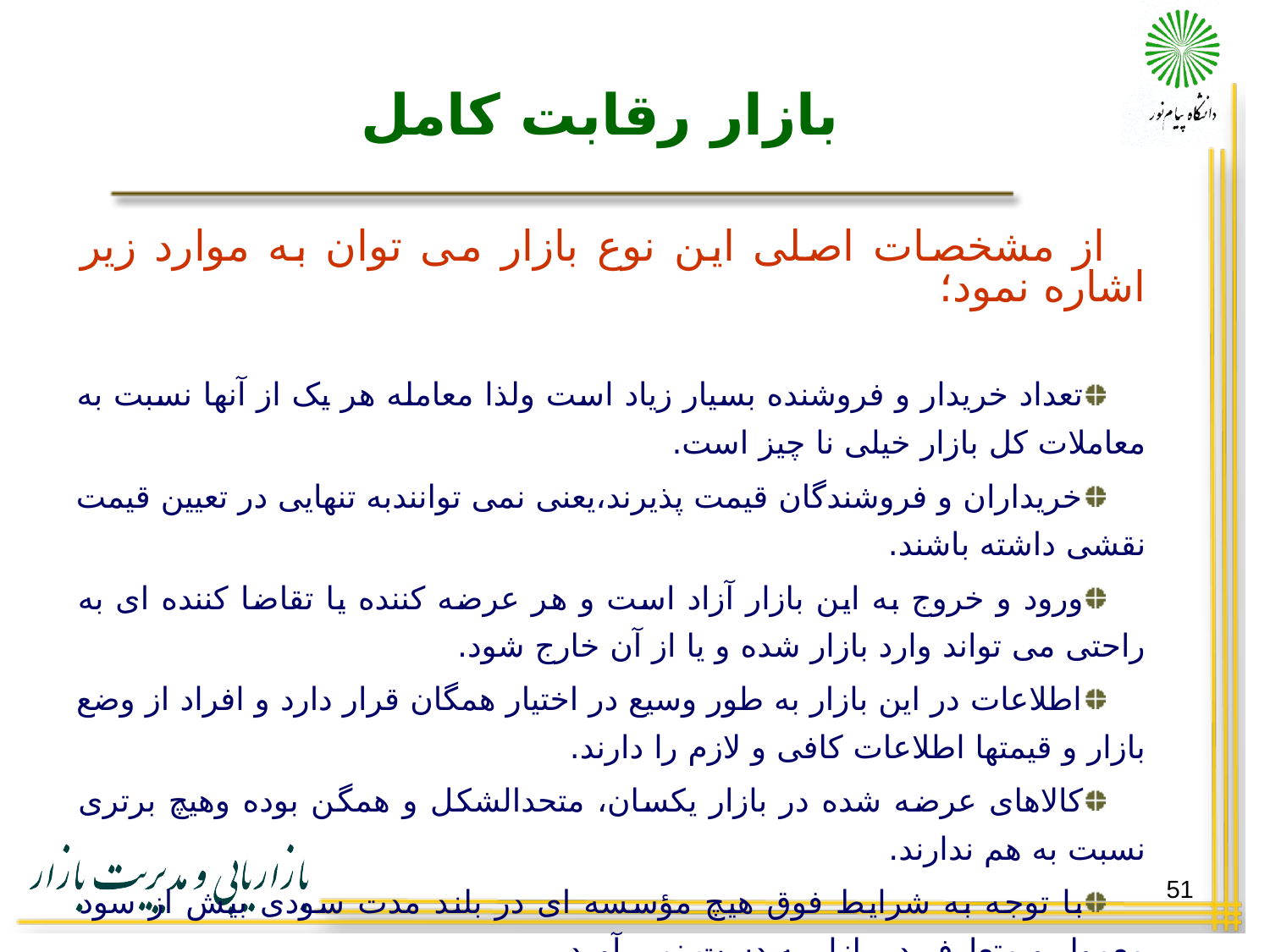

# بازار رقابت کامل
از مشخصات اصلی این نوع بازار می توان به موارد زیر اشاره نمود؛

تعداد خریدار و فروشنده بسیار زیاد است ولذا معامله هر یک از آنها نسبت به معاملات کل بازار خیلی نا چیز است.
خریداران و فروشندگان قیمت پذیرند،یعنی نمی توانندبه تنهایی در تعیین قیمت نقشی داشته باشند.
ورود و خروج به این بازار آزاد است و هر عرضه کننده یا تقاضا کننده ای به راحتی می تواند وارد بازار شده و یا از آن خارج شود.
اطلاعات در این بازار به طور وسیع در اختیار همگان قرار دارد و افراد از وضع بازار و قیمتها اطلاعات کافی و لازم را دارند.
کالاهای عرضه شده در بازار یکسان، متحدالشکل و همگن بوده وهیچ برتری نسبت به هم ندارند.
با توجه به شرایط فوق هیچ مؤسسه ای در بلند مدت سودی بیش از سود معمول و متعارف در بازار به دست نمی آورد.
51